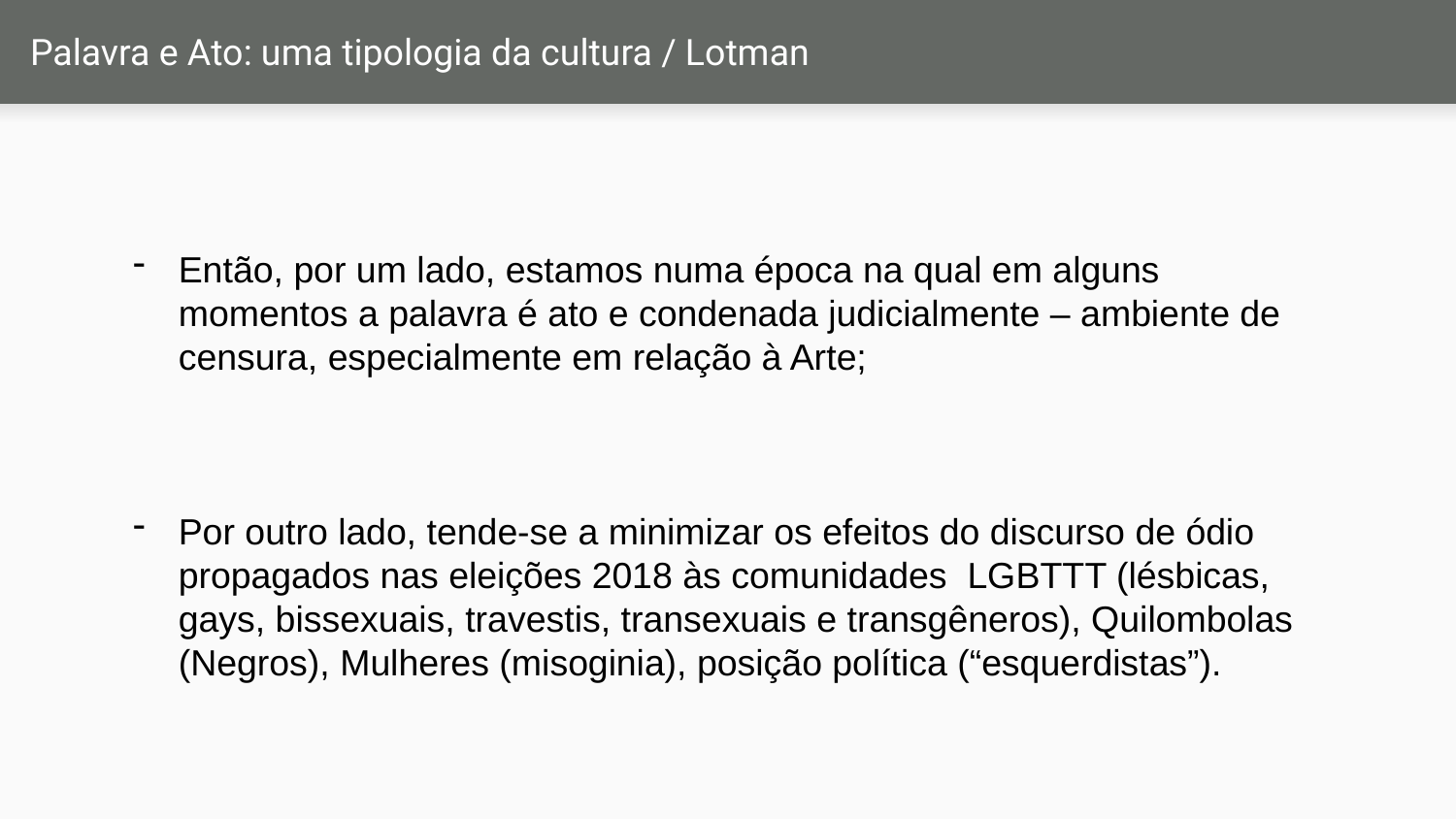

# Palavra e Ato: uma tipologia da cultura / Lotman

Então, por um lado, estamos numa época na qual em alguns momentos a palavra é ato e condenada judicialmente – ambiente de censura, especialmente em relação à Arte;

Por outro lado, tende-se a minimizar os efeitos do discurso de ódio propagados nas eleições 2018 às comunidades  LGBTTT (lésbicas, gays, bissexuais, travestis, transexuais e transgêneros), Quilombolas (Negros), Mulheres (misoginia), posição política (“esquerdistas”).